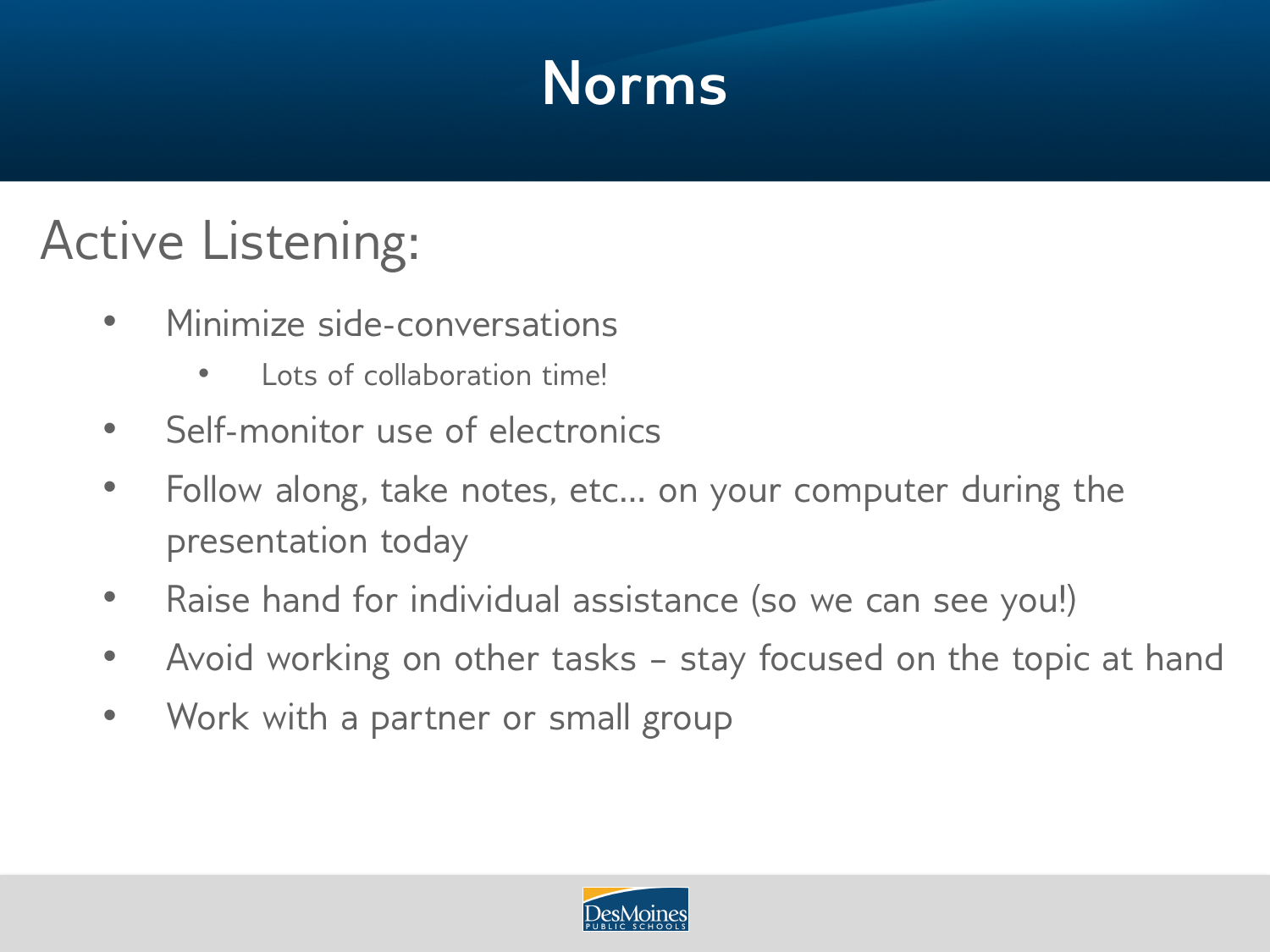

# Norms
Active Listening:
Minimize side-conversations
Lots of collaboration time!
Self-monitor use of electronics
Follow along, take notes, etc… on your computer during the presentation today
Raise hand for individual assistance (so we can see you!)
Avoid working on other tasks – stay focused on the topic at hand
Work with a partner or small group